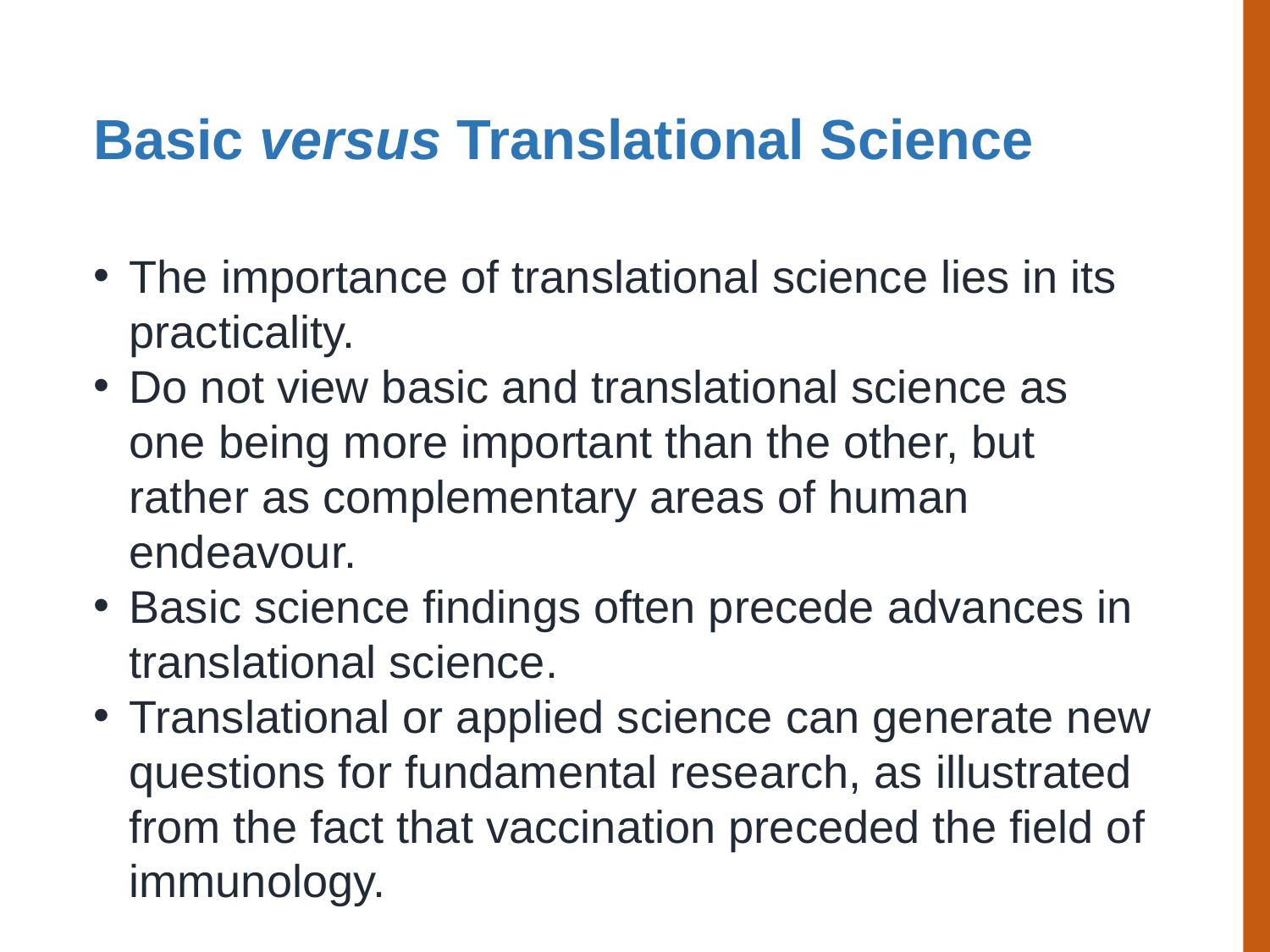

Basic versus Translational Science

The importance of translational science lies in its practicality.
Do not view basic and translational science as one being more important than the other, but rather as complementary areas of human endeavour.
Basic science findings often precede advances in translational science.
Translational or applied science can generate new questions for fundamental research, as illustrated from the fact that vaccination preceded the field of immunology.